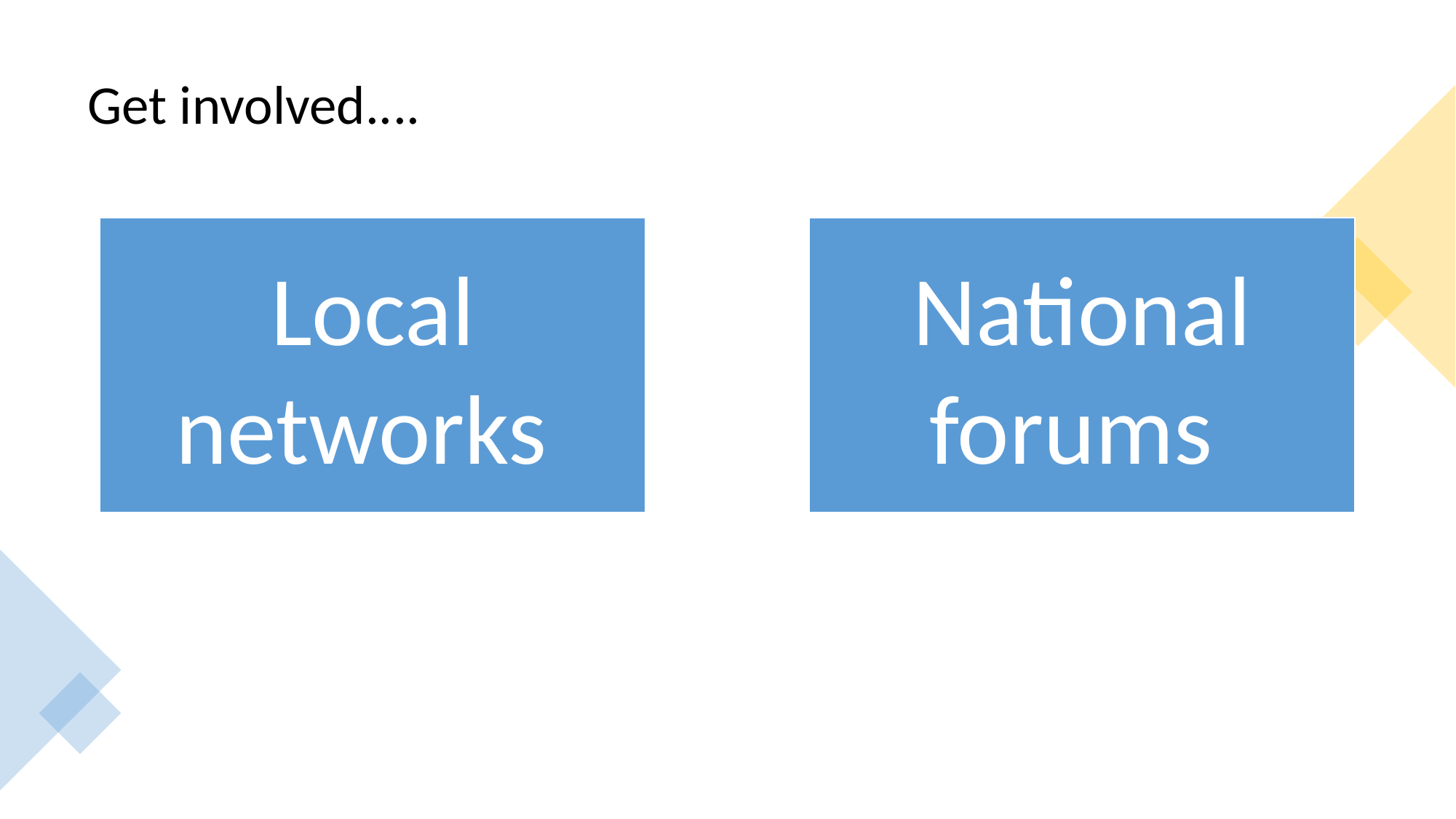

# Get involved....

Local networks
National forums